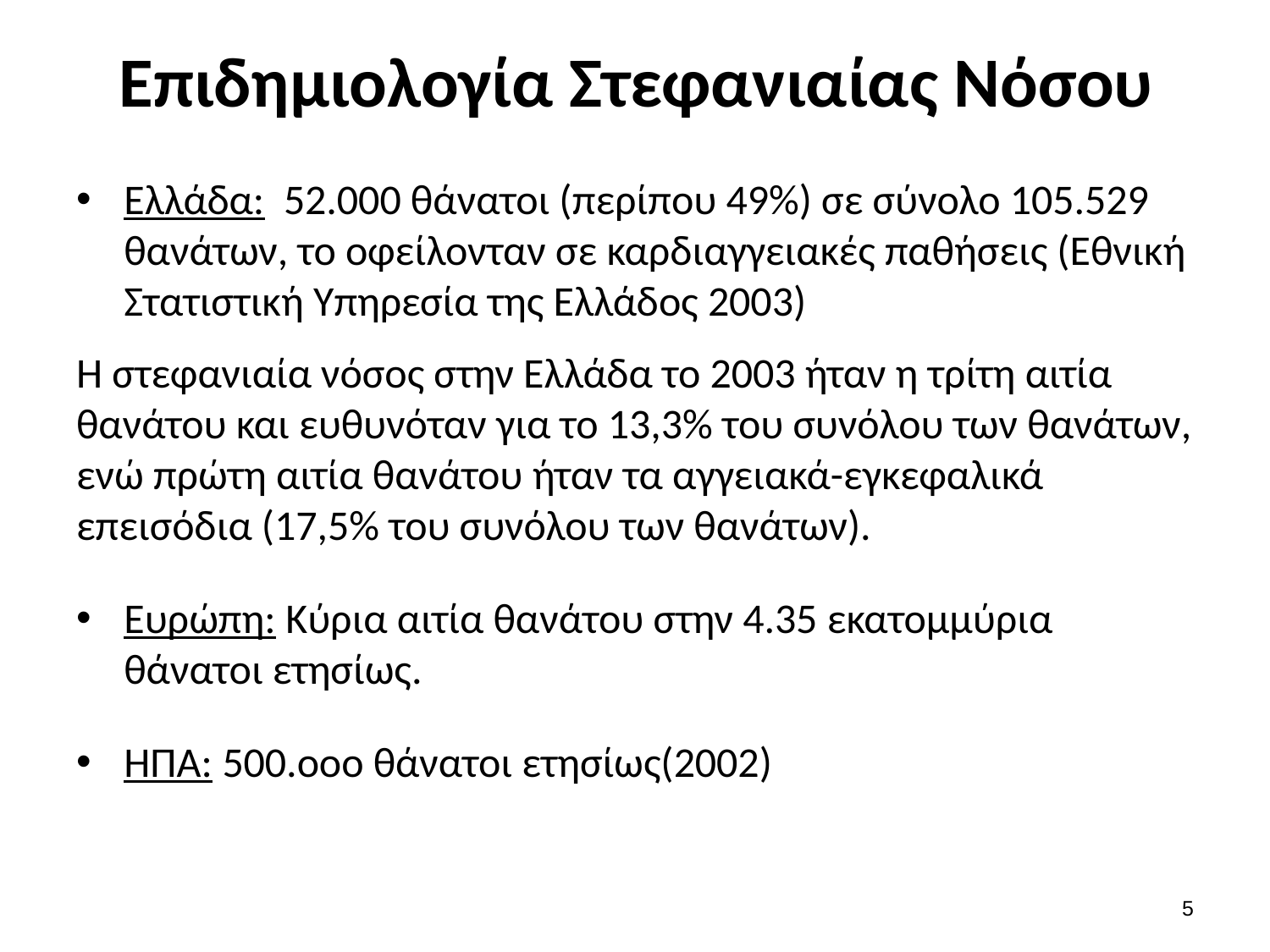

# Επιδημιολογία Στεφανιαίας Νόσου
Ελλάδα:  52.000 θάνατοι (περίπου 49%) σε σύνολο 105.529 θανάτων, το οφείλονταν σε καρδιαγγειακές παθήσεις (Εθνική Στατιστική Υπηρεσία της Ελλάδος 2003)
Η στεφανιαία νόσος στην Ελλάδα το 2003 ήταν η τρίτη αιτία θανάτου και ευθυνόταν για το 13,3% του συνόλου των θανάτων, ενώ πρώτη αιτία θανάτου ήταν τα αγγειακά-εγκεφαλικά επεισόδια (17,5% του συνόλου των θανάτων).
Ευρώπη: Κύρια αιτία θανάτου στην 4.35 εκατομμύρια θάνατοι ετησίως.
ΗΠΑ: 500.οοο θάνατοι ετησίως(2002)

5